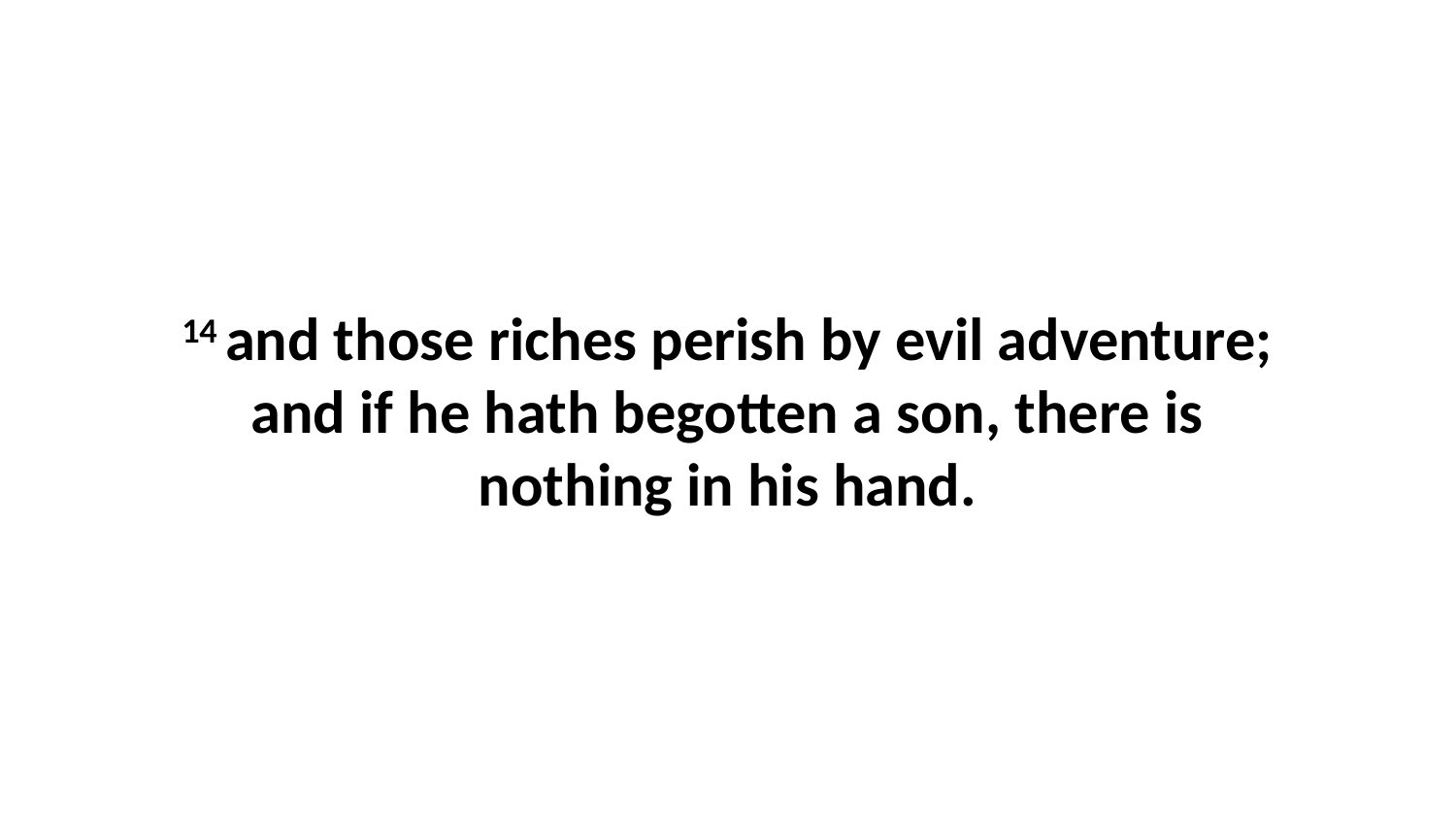

14 and those riches perish by evil adventure; and if he hath begotten a son, there is nothing in his hand.